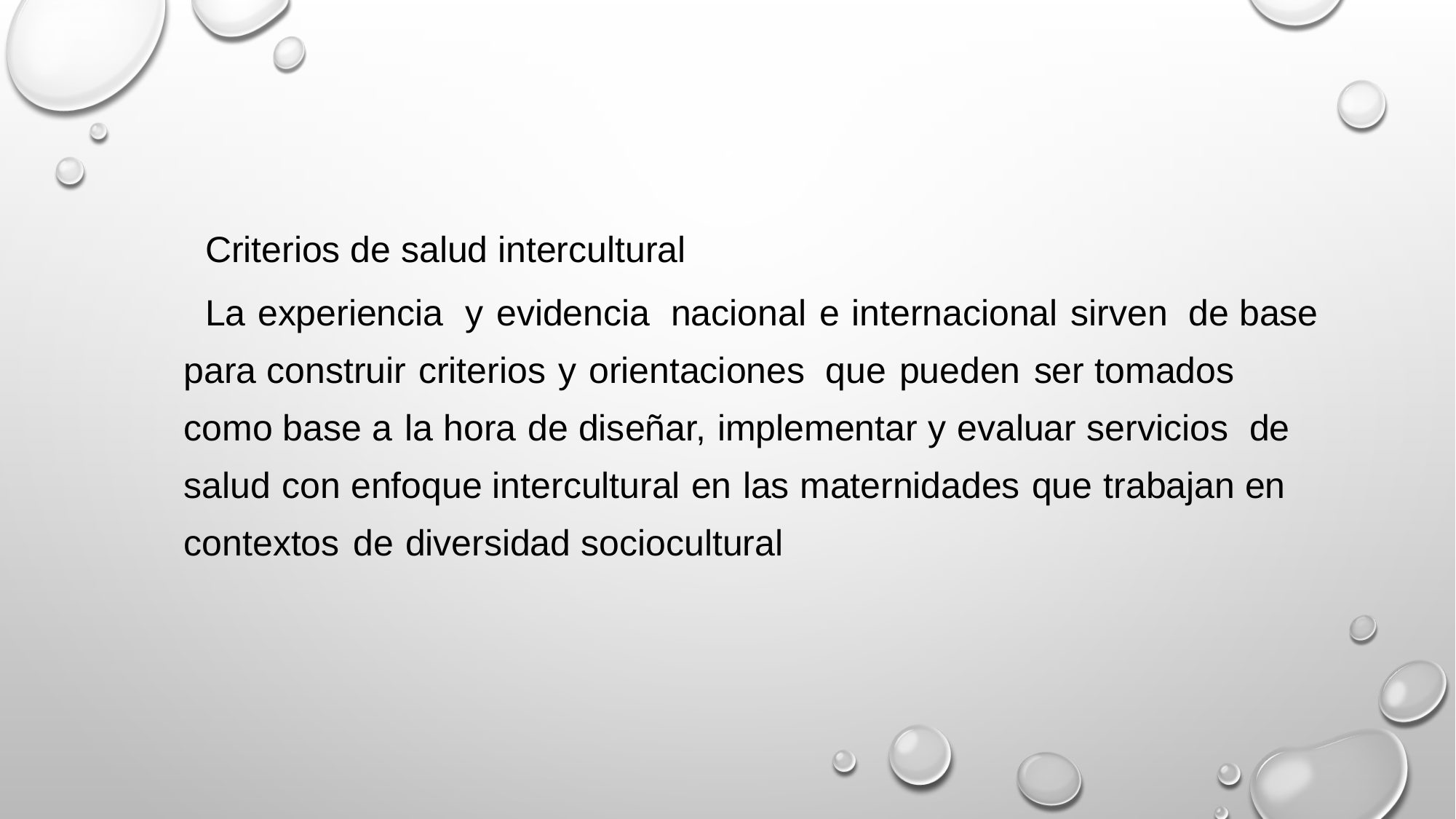

Criterios de salud intercultural
La experiencia  y evidencia  nacional e internacional sirven  de base para construir criterios y orientaciones  que pueden ser tomados como base a la hora de diseñar, implementar y evaluar servicios  de salud con enfoque intercultural en las maternidades que trabajan en contextos de diversidad sociocultural